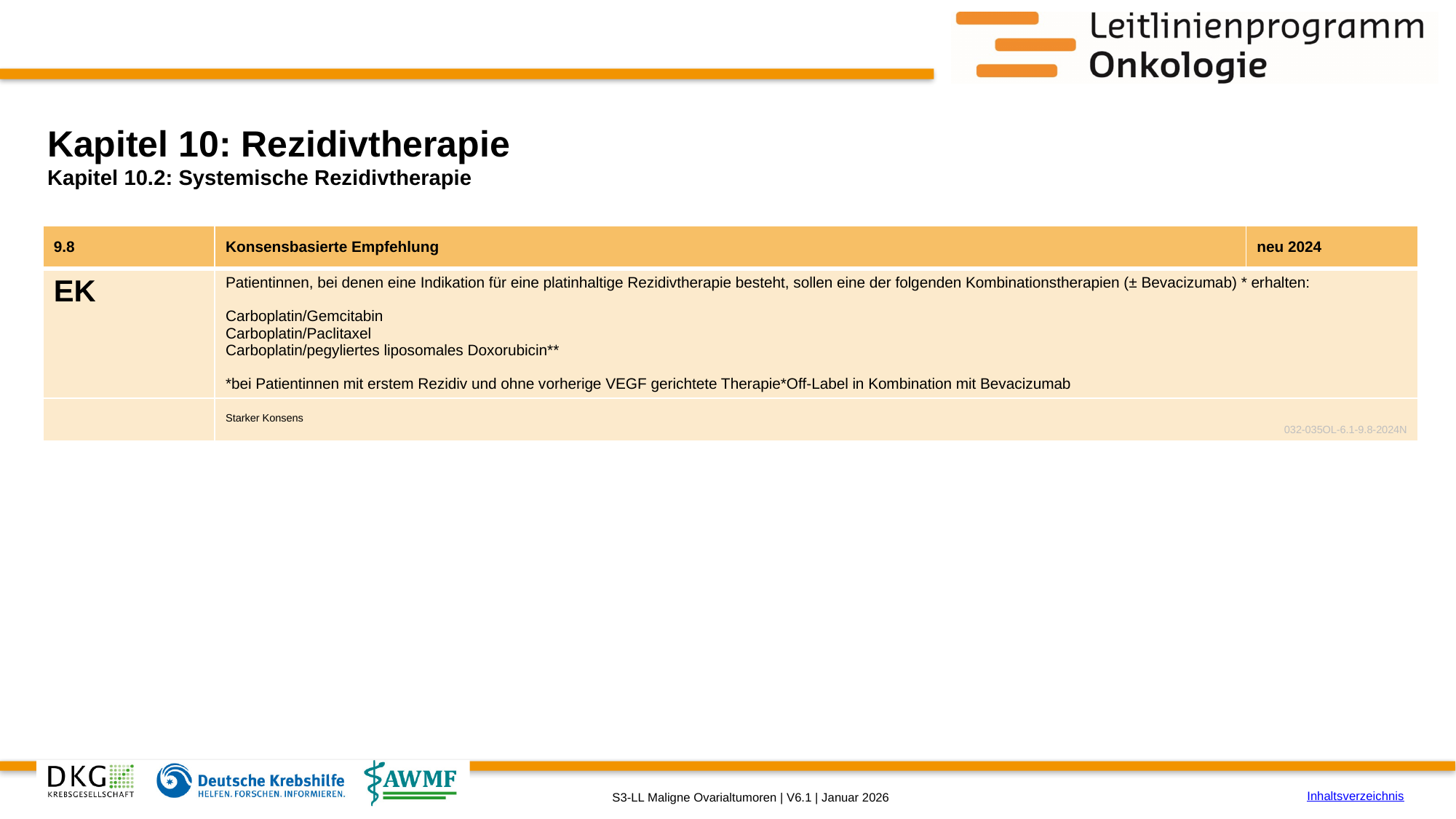

# Kapitel 10: Rezidivtherapie
Kapitel 10.2: Systemische Rezidivtherapie
| 9.8 | Konsensbasierte Empfehlung | neu 2024 |
| --- | --- | --- |
| EK | Patientinnen, bei denen eine Indikation für eine platinhaltige Rezidivtherapie besteht, sollen eine der folgenden Kombinationstherapien (± Bevacizumab) \* erhalten: Carboplatin/Gemcitabin Carboplatin/Paclitaxel Carboplatin/pegyliertes liposomales Doxorubicin\*\* \*bei Patientinnen mit erstem Rezidiv und ohne vorherige VEGF gerichtete Therapie\*Off-Label in Kombination mit Bevacizumab |  |
|  | Starker Konsens 032-035OL-6.1-9.8-2024N |  |
Inhaltsverzeichnis
S3-LL Maligne Ovarialtumoren | V6.1 | Januar 2026